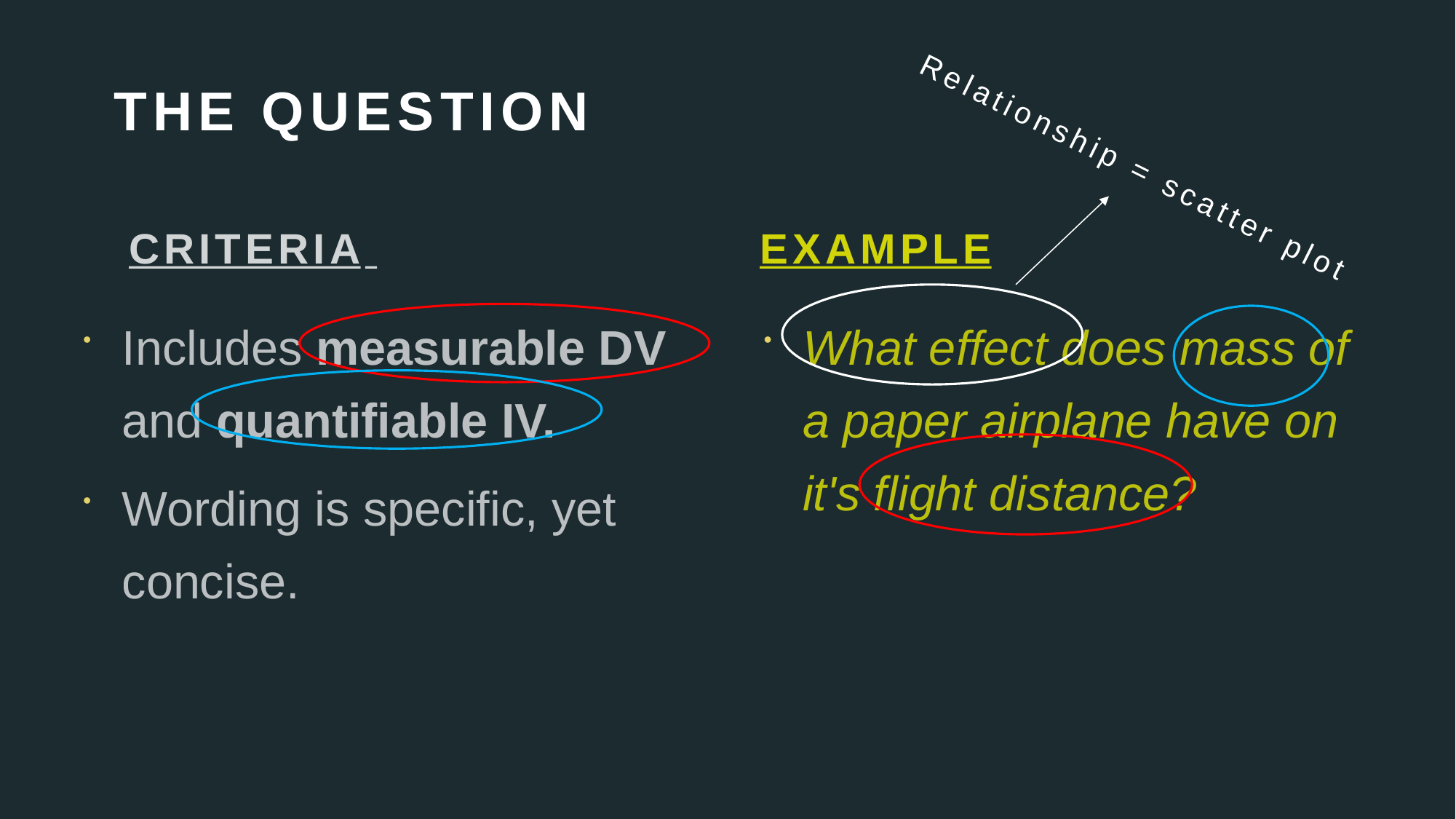

# The QUESTION
Relationship = scatter plot

Criteria

Example

Includes measurable DV and quantifiable IV.
Wording is specific, yet concise.

What effect does mass of a paper airplane have on it's flight distance?